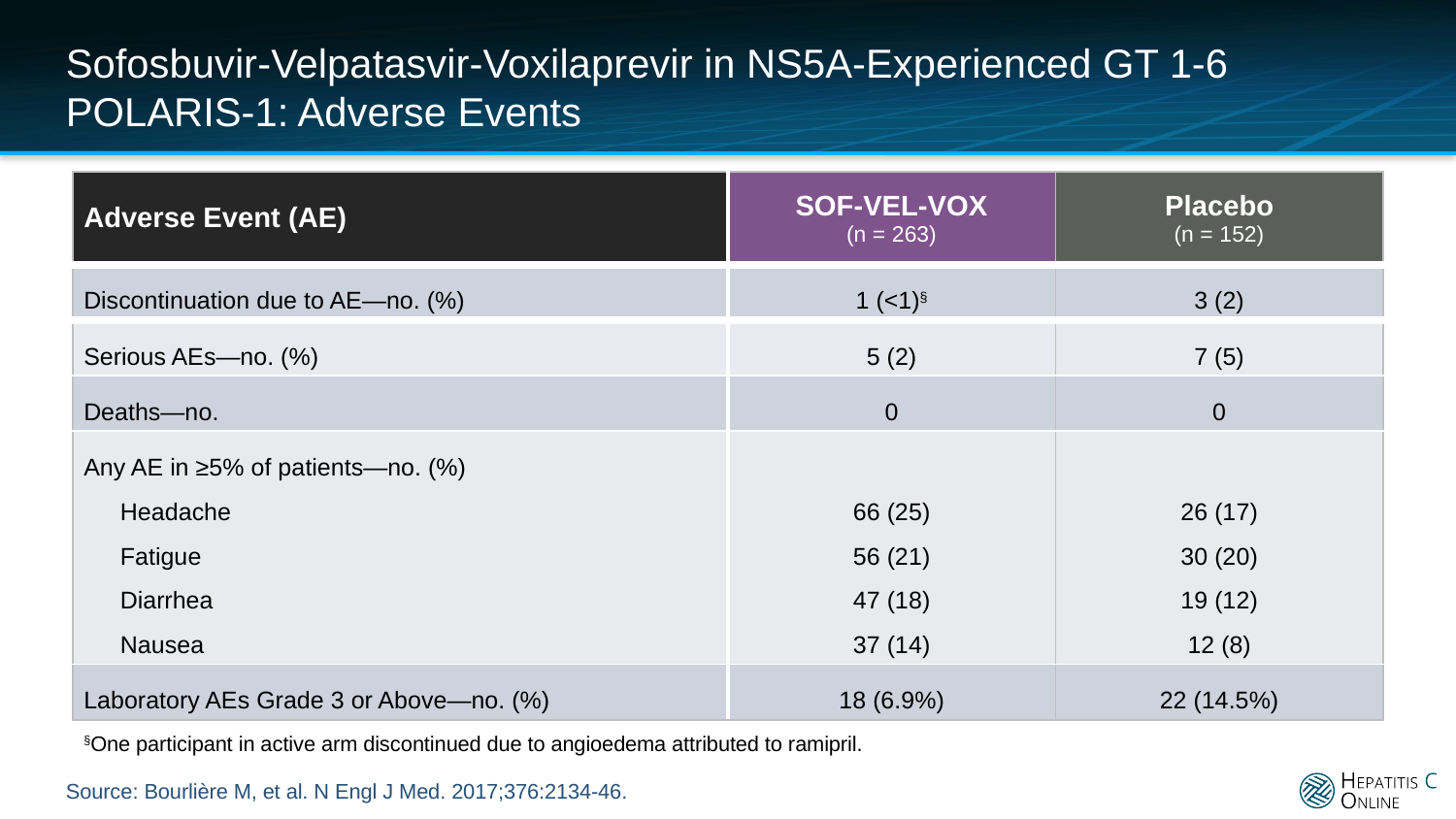

# Sofosbuvir-Velpatasvir-Voxilaprevir in NS5A-Experienced GT 1-6 POLARIS-1: Adverse Events
| Adverse Event (AE) | SOF-VEL-VOX (n = 263) | Placebo (n = 152) |
| --- | --- | --- |
| Discontinuation due to AE—no. (%) | 1 (<1)§ | 3 (2) |
| Serious AEs—no. (%) | 5 (2) | 7 (5) |
| Deaths—no. | 0 | 0 |
| Any AE in ≥5% of patients—no. (%) Headache Fatigue Diarrhea Nausea | 66 (25) 56 (21) 47 (18) 37 (14) | 26 (17) 30 (20) 19 (12) 12 (8) |
| Laboratory AEs Grade 3 or Above—no. (%) | 18 (6.9%) | 22 (14.5%) |
| §One participant in active arm discontinued due to angioedema attributed to ramipril. |  |  |
Source: Bourlière M, et al. N Engl J Med. 2017;376:2134-46.